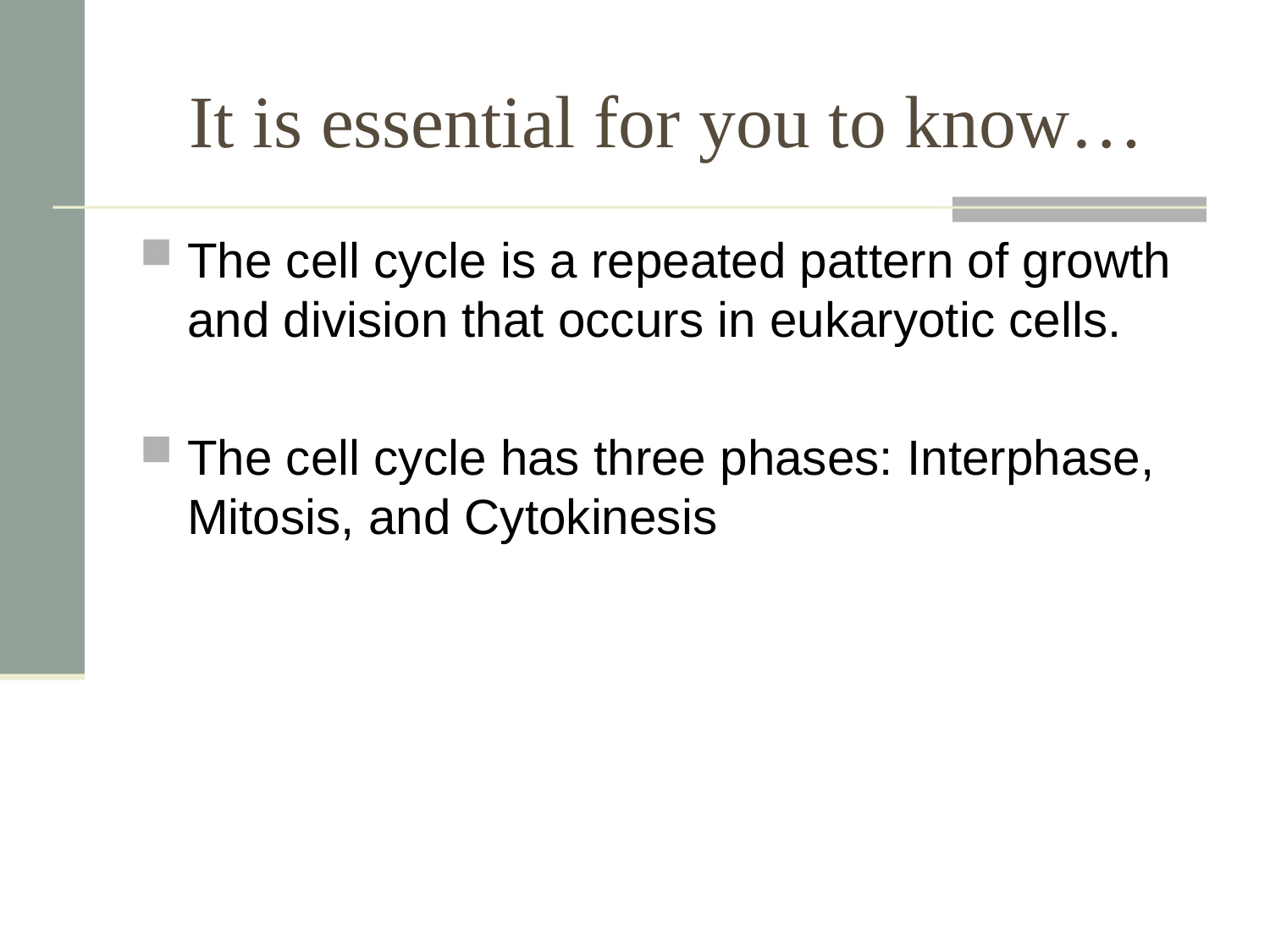

# It is essential for you to know…
The cell cycle is a repeated pattern of growth and division that occurs in eukaryotic cells.

The cell cycle has three phases: Interphase, Mitosis, and Cytokinesis